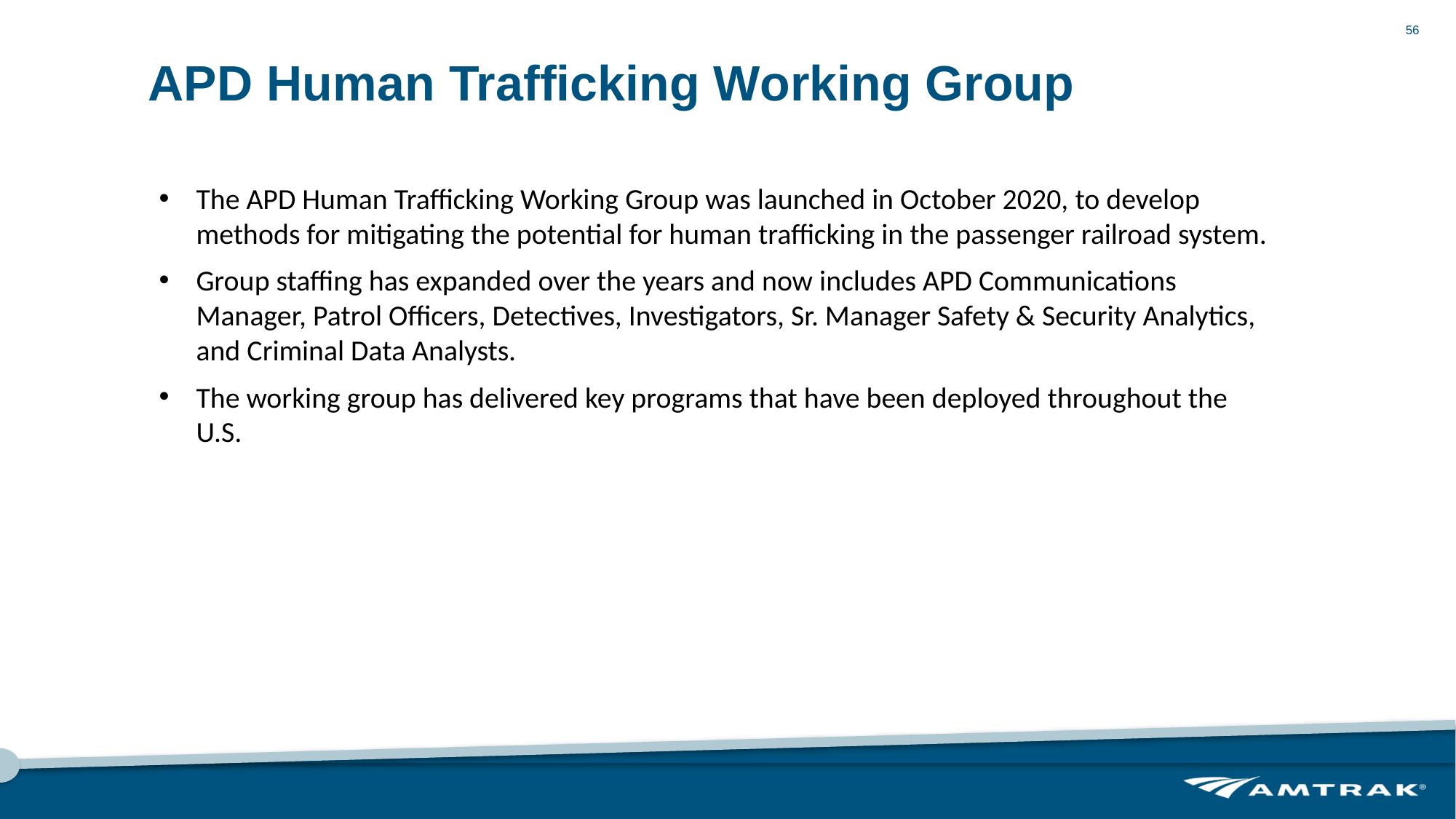

56
# APD Human Trafficking Working Group
The APD Human Trafficking Working Group was launched in October 2020, to develop methods for mitigating the potential for human trafficking in the passenger railroad system.
Group staffing has expanded over the years and now includes APD Communications Manager, Patrol Officers, Detectives, Investigators, Sr. Manager Safety & Security Analytics, and Criminal Data Analysts.
The working group has delivered key programs that have been deployed throughout the U.S.